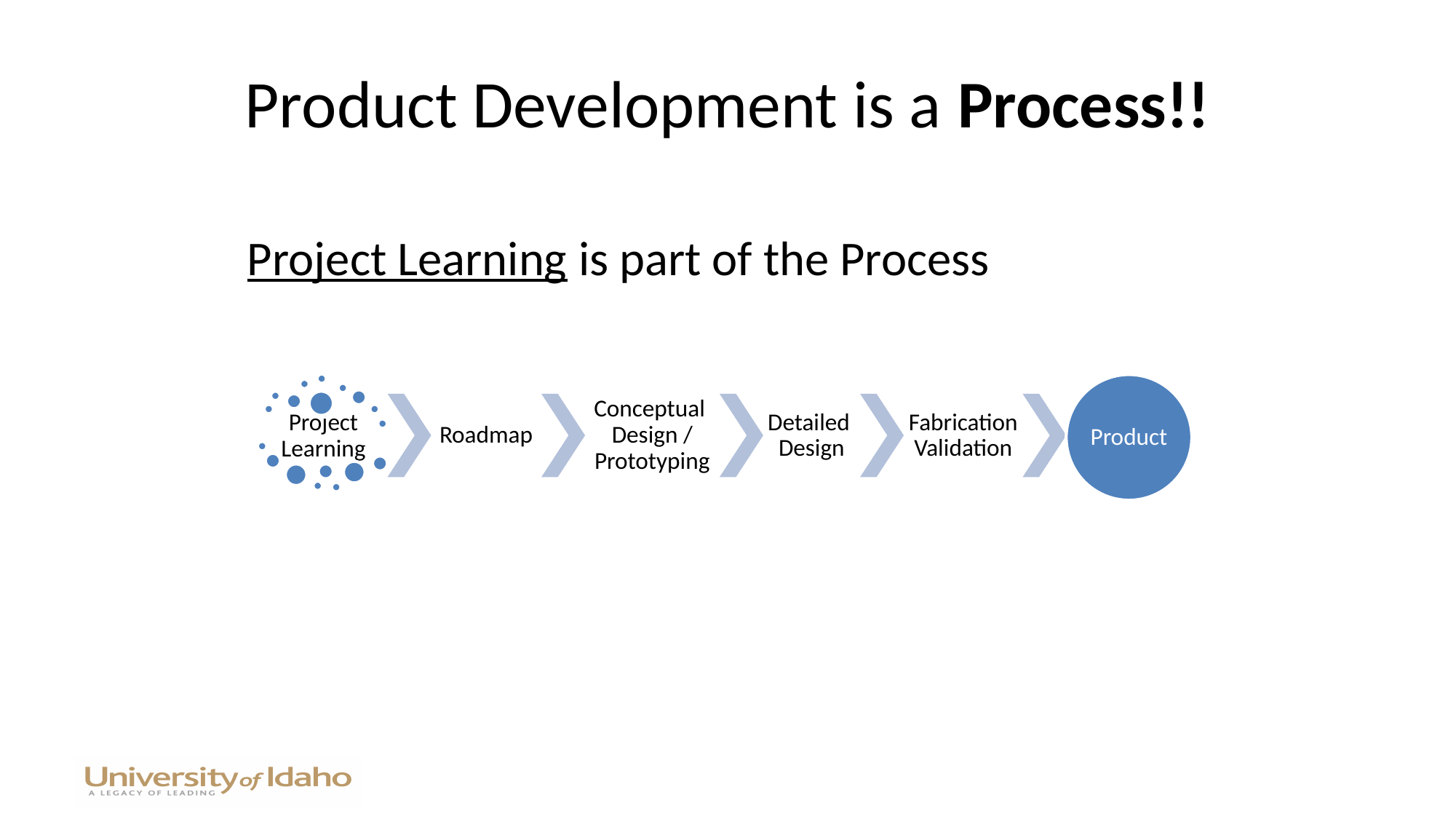

# Product Development is a Process!!
Project Learning is part of the Process
Project Learning
Roadmap
Conceptual
Design / Prototyping
Detailed
Design
Fabrication
Validation
Product